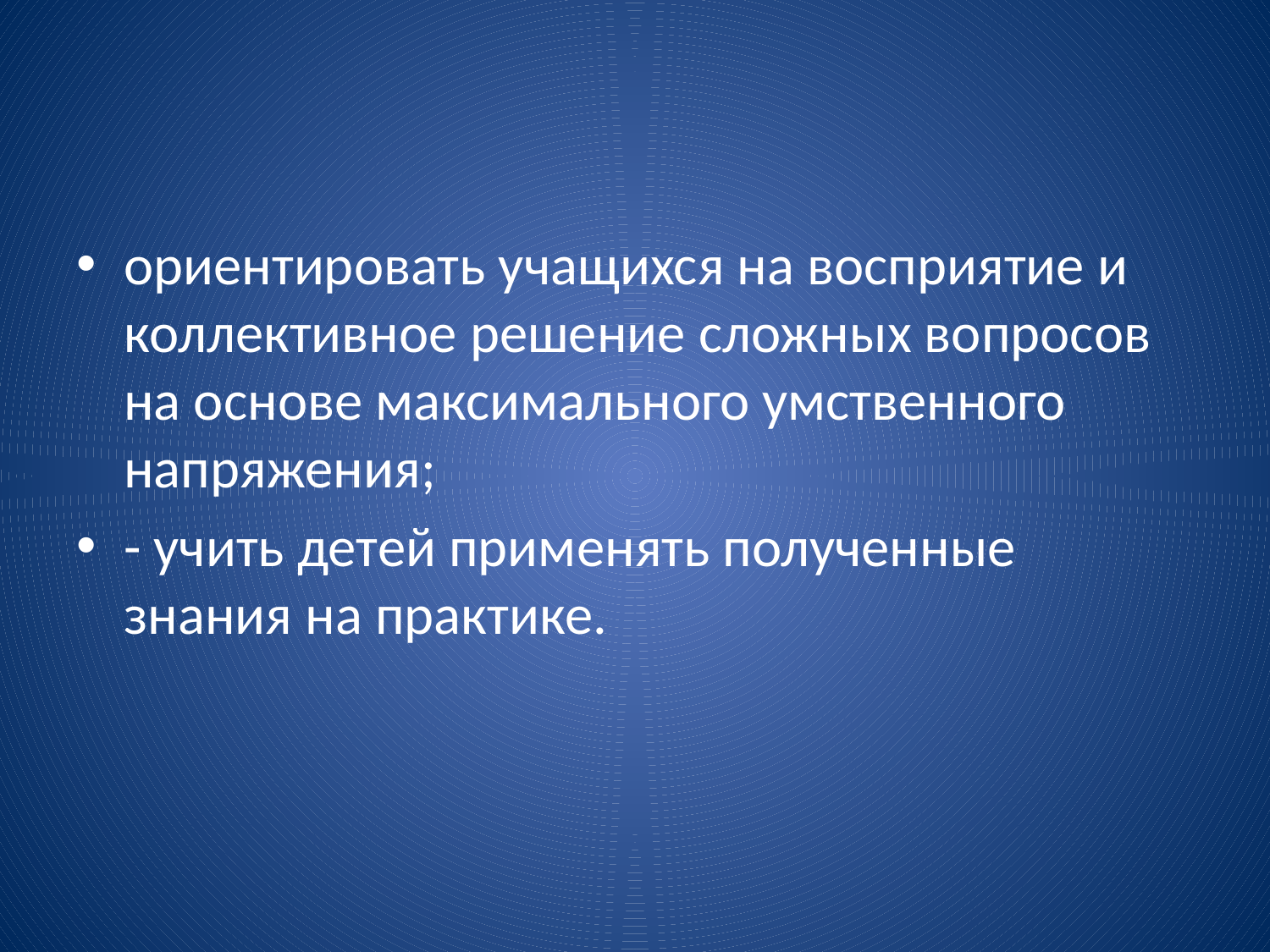

#
ориентировать учащихся на восприятие и коллективное решение сложных вопросов на основе максимального умственного напряжения;
- учить детей применять полученные знания на практике.